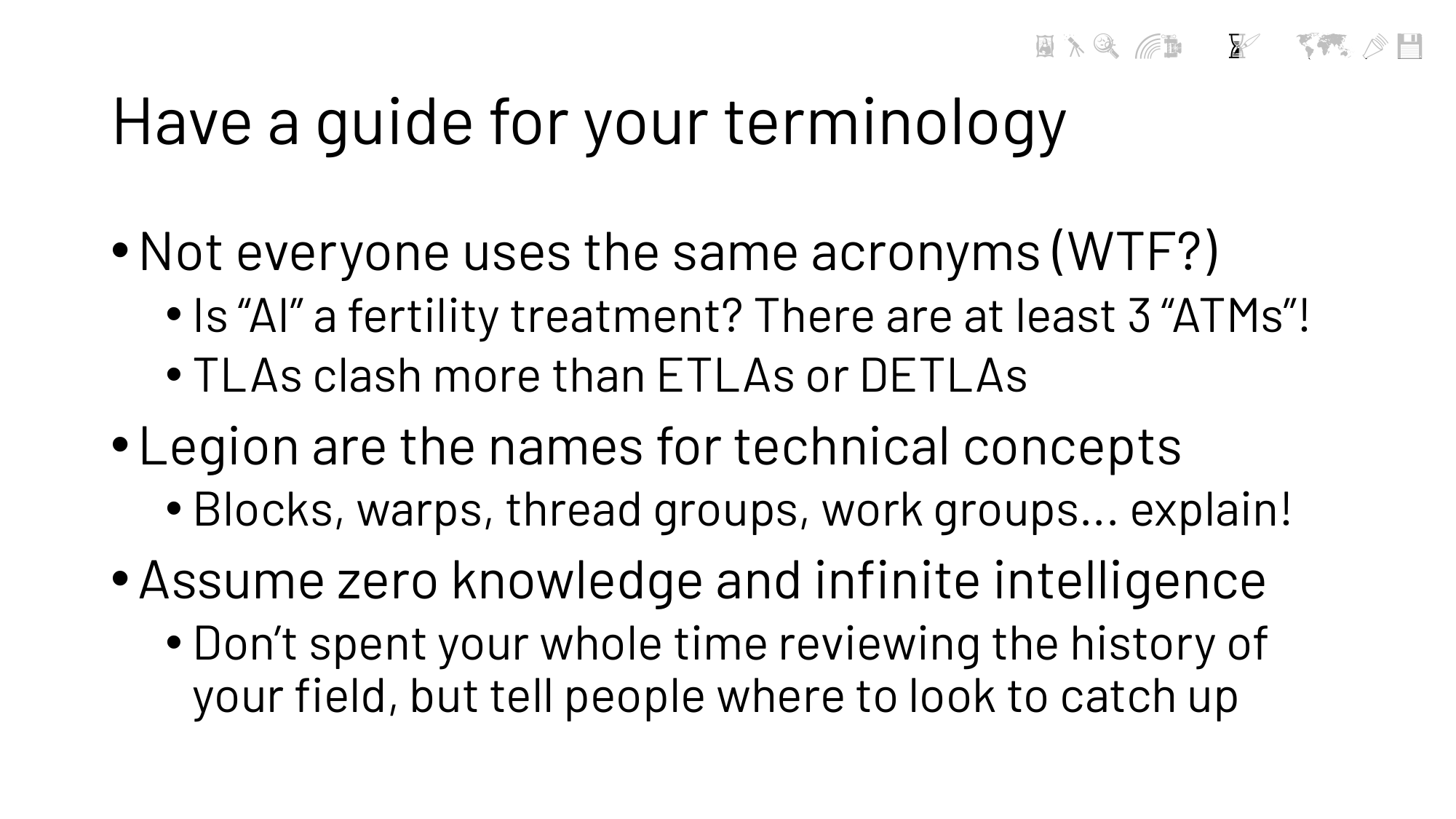

🖼 🔭 🥷 🔍 🔆 🌈 🗜️ 🦮 ⏳ 🖌️ 🗺 📣 💾 🥳

# Have a guide for your terminology
Not everyone uses the same acronyms (WTF?)
Is “AI” a fertility treatment? There are at least 3 “ATMs”!
TLAs clash more than ETLAs or DETLAs
Legion are the names for technical concepts
Blocks, warps, thread groups, work groups... explain!
Assume zero knowledge and infinite intelligence
Don’t spent your whole time reviewing the history of your field, but tell people where to look to catch up